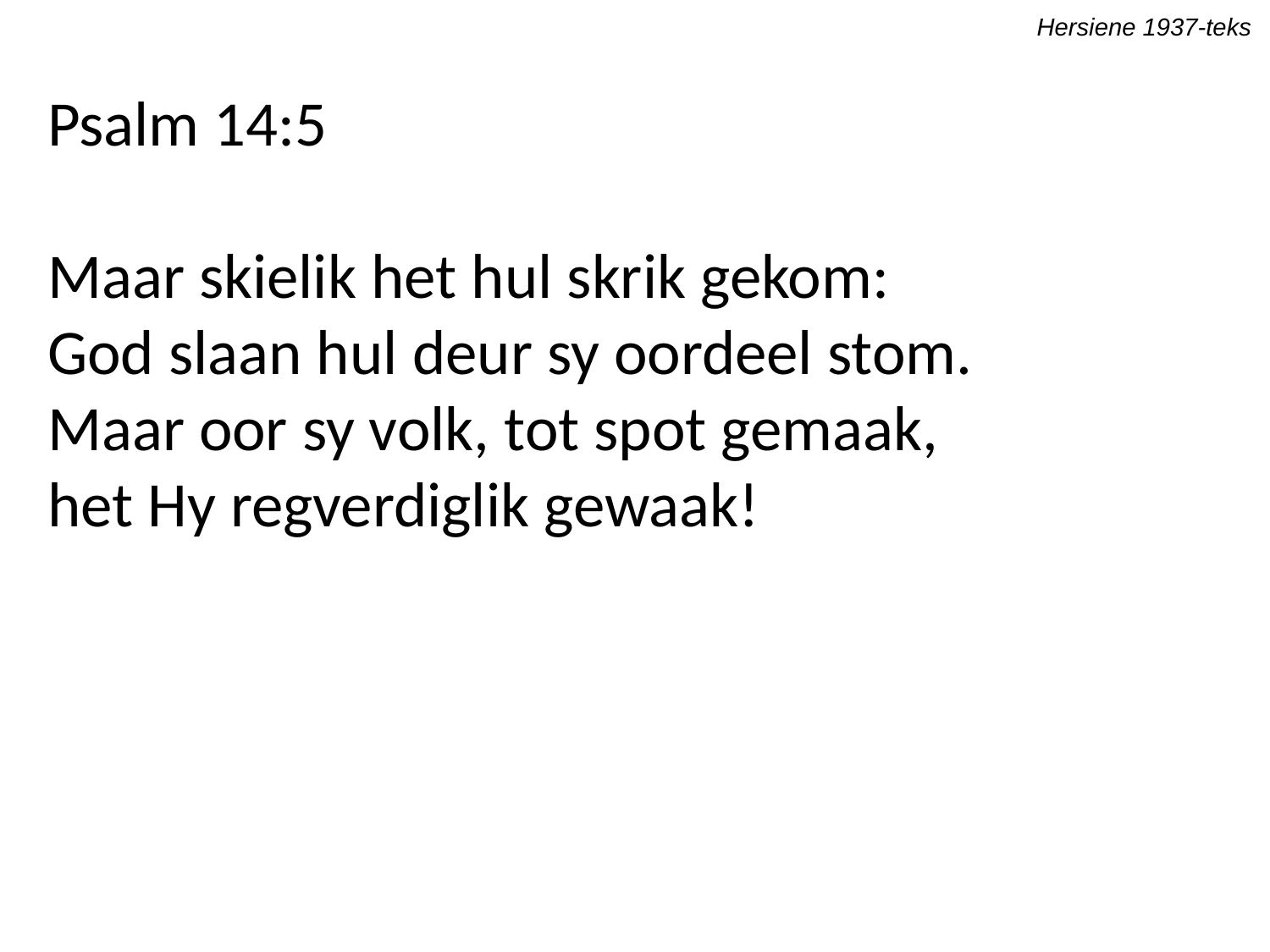

Hersiene 1937-teks
Psalm 14:5

Maar skielik het hul skrik gekom:
God slaan hul deur sy oordeel stom.
Maar oor sy volk, tot spot gemaak,
het Hy regverdiglik gewaak!